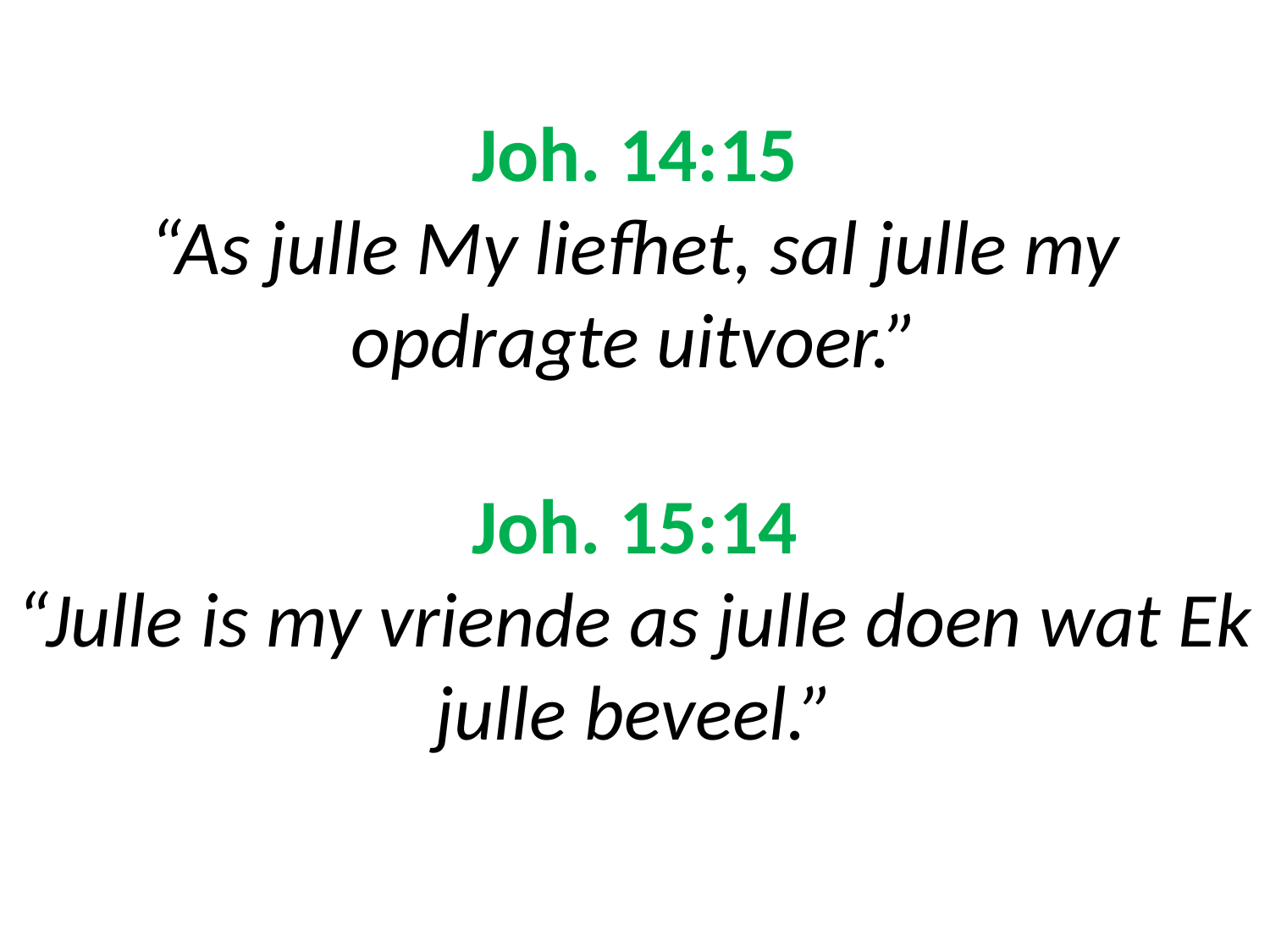

# Joh. 14:15 “As julle My liefhet, sal julle my opdragte uitvoer.” Joh. 15:14 “Julle is my vriende as julle doen wat Ek julle beveel.”